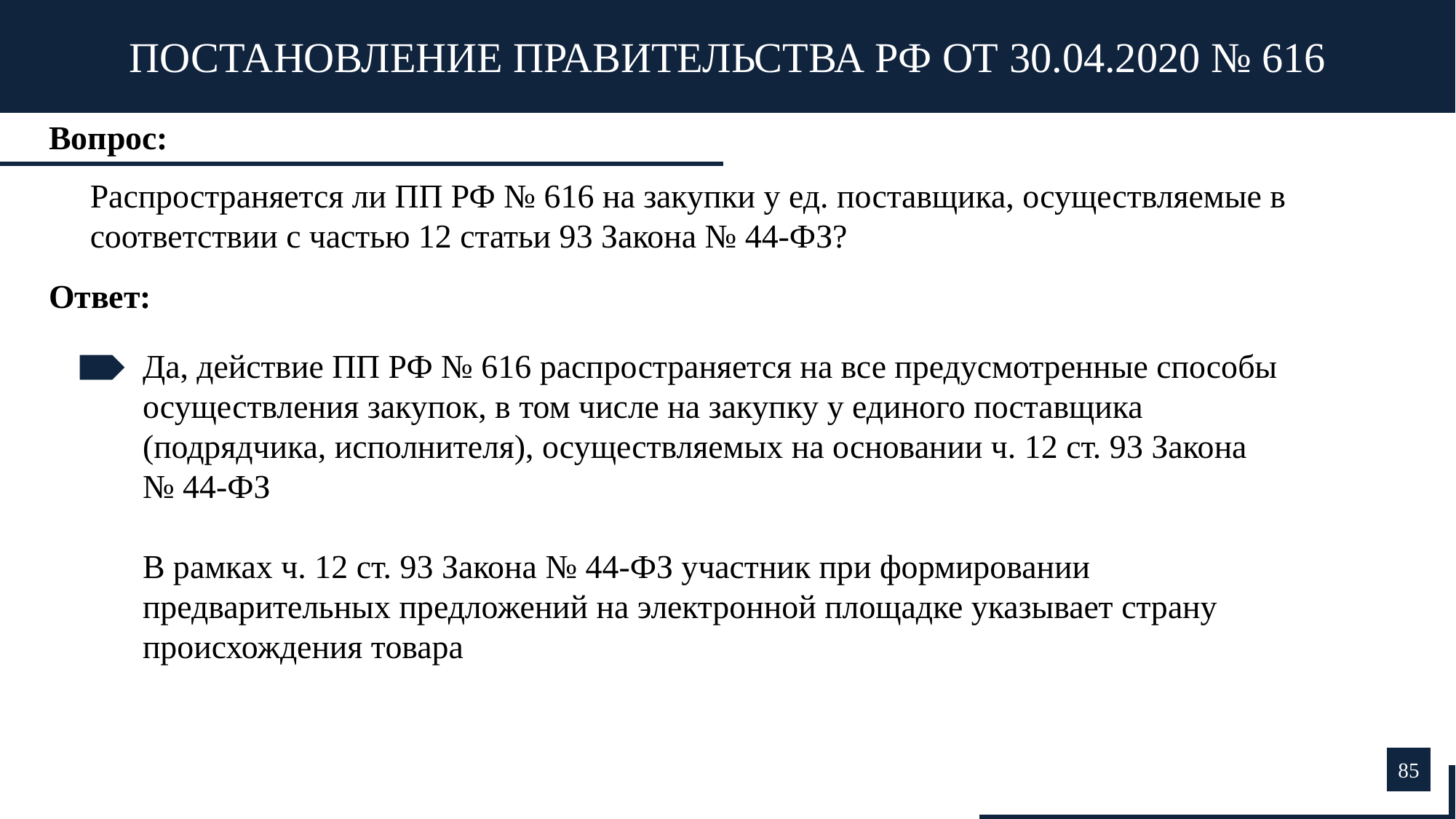

ПОСТАНОВЛЕНИЕ ПРАВИТЕЛЬСТВА РФ ОТ 30.04.2020 № 616
Вопрос:
Распространяется ли ПП РФ № 616 на закупки у ед. поставщика, осуществляемые в соответствии с частью 12 статьи 93 Закона № 44-ФЗ?
Ответ:
Да, действие ПП РФ № 616 распространяется на все предусмотренные способы осуществления закупок, в том числе на закупку у единого поставщика (подрядчика, исполнителя), осуществляемых на основании ч. 12 ст. 93 Закона № 44-ФЗ

В рамках ч. 12 ст. 93 Закона № 44-ФЗ участник при формировании предварительных предложений на электронной площадке указывает страну происхождения товара

85